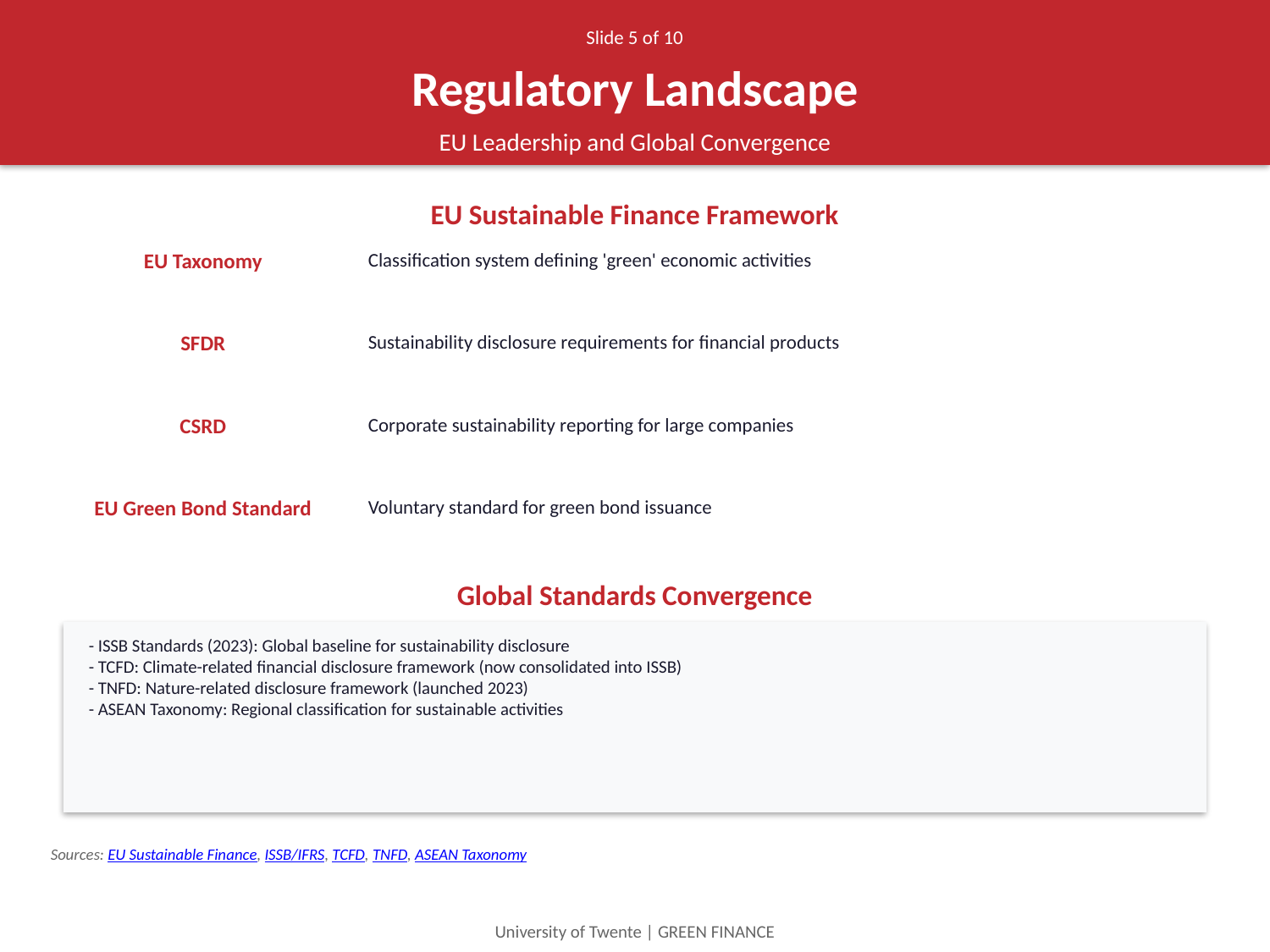

Slide 5 of 10
Regulatory Landscape
EU Leadership and Global Convergence
EU Sustainable Finance Framework
EU Taxonomy
Classification system defining 'green' economic activities
SFDR
Sustainability disclosure requirements for financial products
CSRD
Corporate sustainability reporting for large companies
EU Green Bond Standard
Voluntary standard for green bond issuance
Global Standards Convergence

- ISSB Standards (2023): Global baseline for sustainability disclosure
- TCFD: Climate-related financial disclosure framework (now consolidated into ISSB)
- TNFD: Nature-related disclosure framework (launched 2023)
- ASEAN Taxonomy: Regional classification for sustainable activities
Sources: EU Sustainable Finance, ISSB/IFRS, TCFD, TNFD, ASEAN Taxonomy
University of Twente | GREEN FINANCE